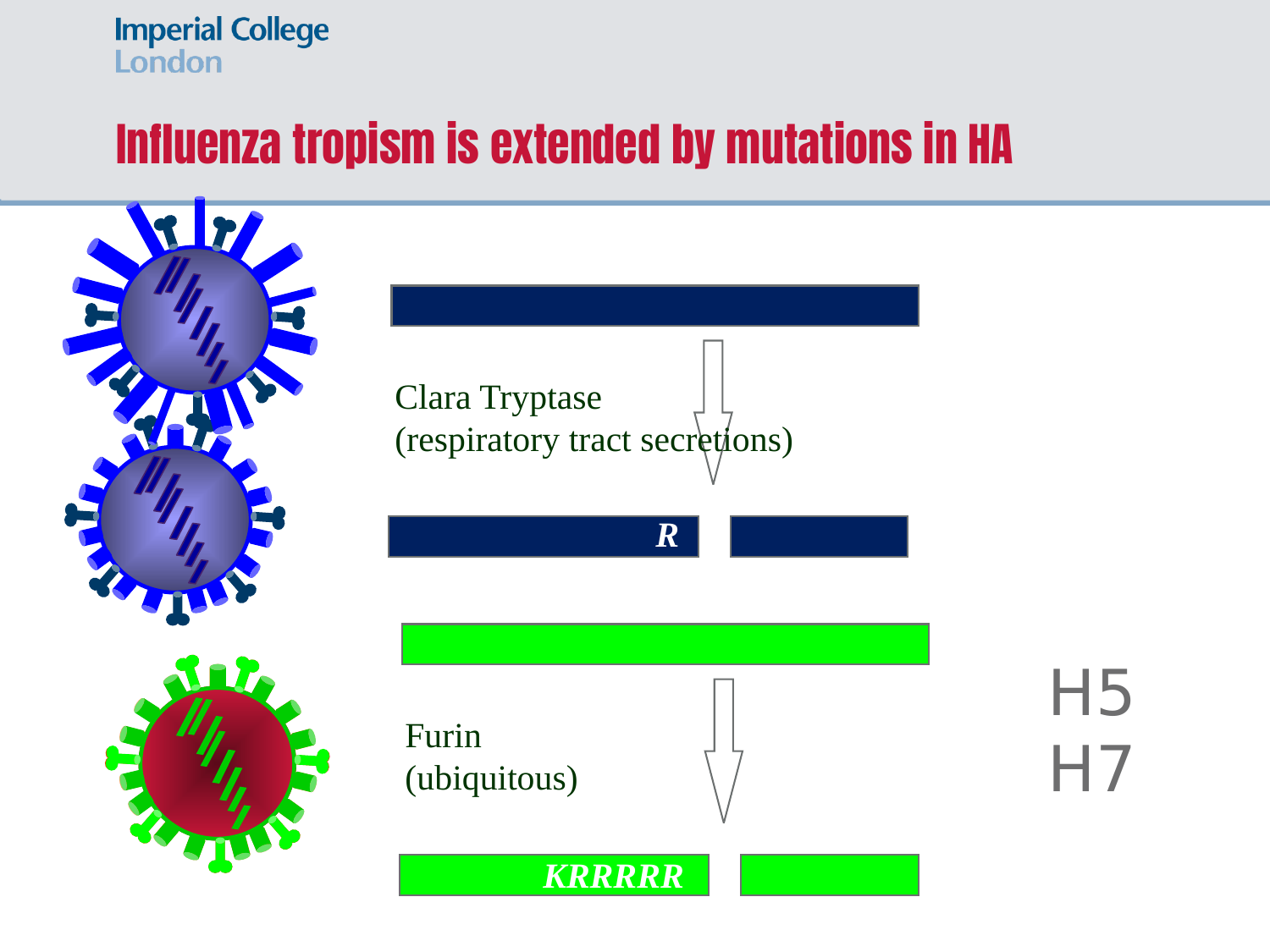

# Influenza tropism is extended by mutations in HA

Clara Tryptase
(respiratory tract secretions)

R

H5
H7

Furin
(ubiquitous)

KRRRRR